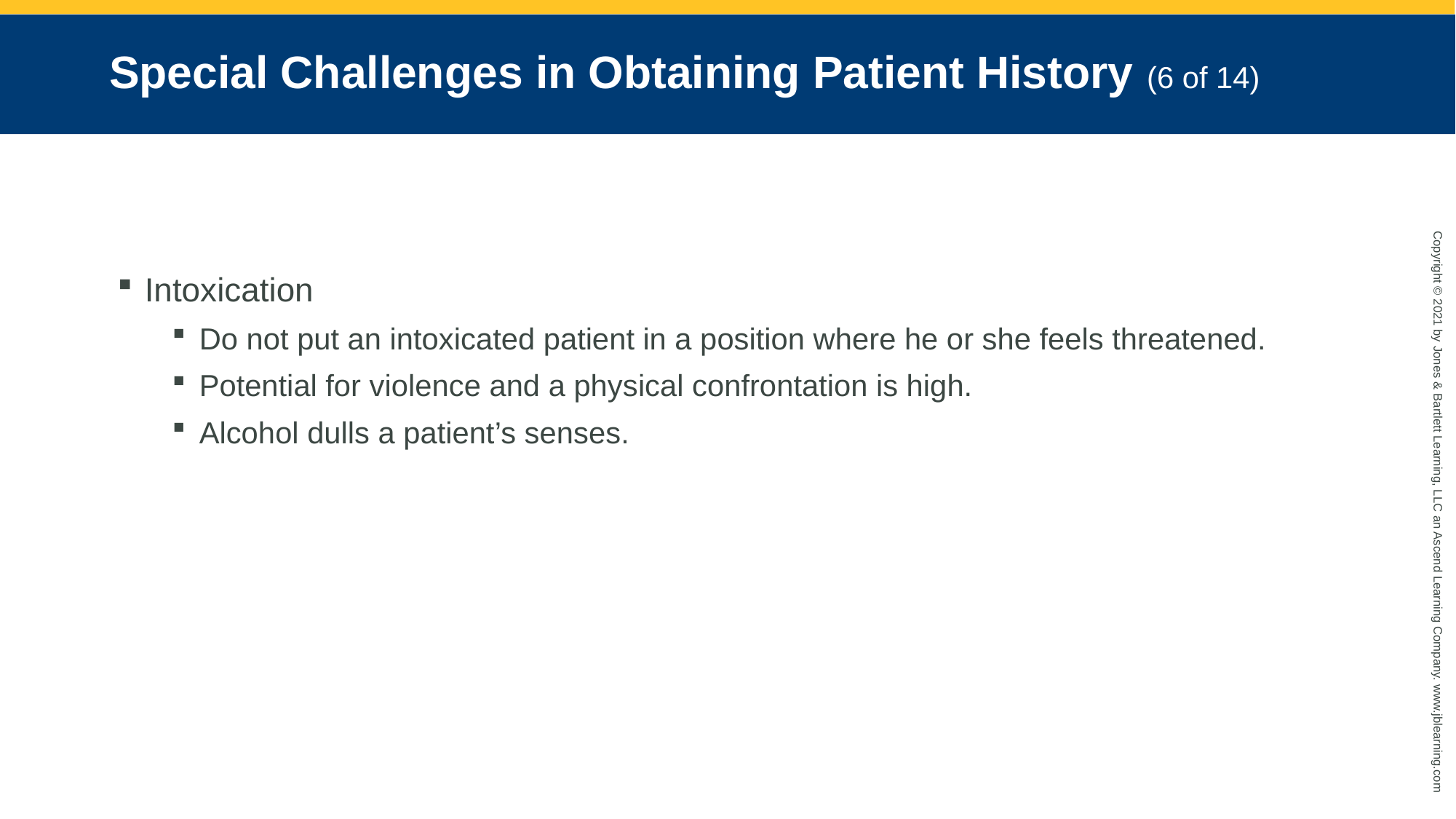

# Special Challenges in Obtaining Patient History (6 of 14)
Intoxication
Do not put an intoxicated patient in a position where he or she feels threatened.
Potential for violence and a physical confrontation is high.
Alcohol dulls a patient’s senses.